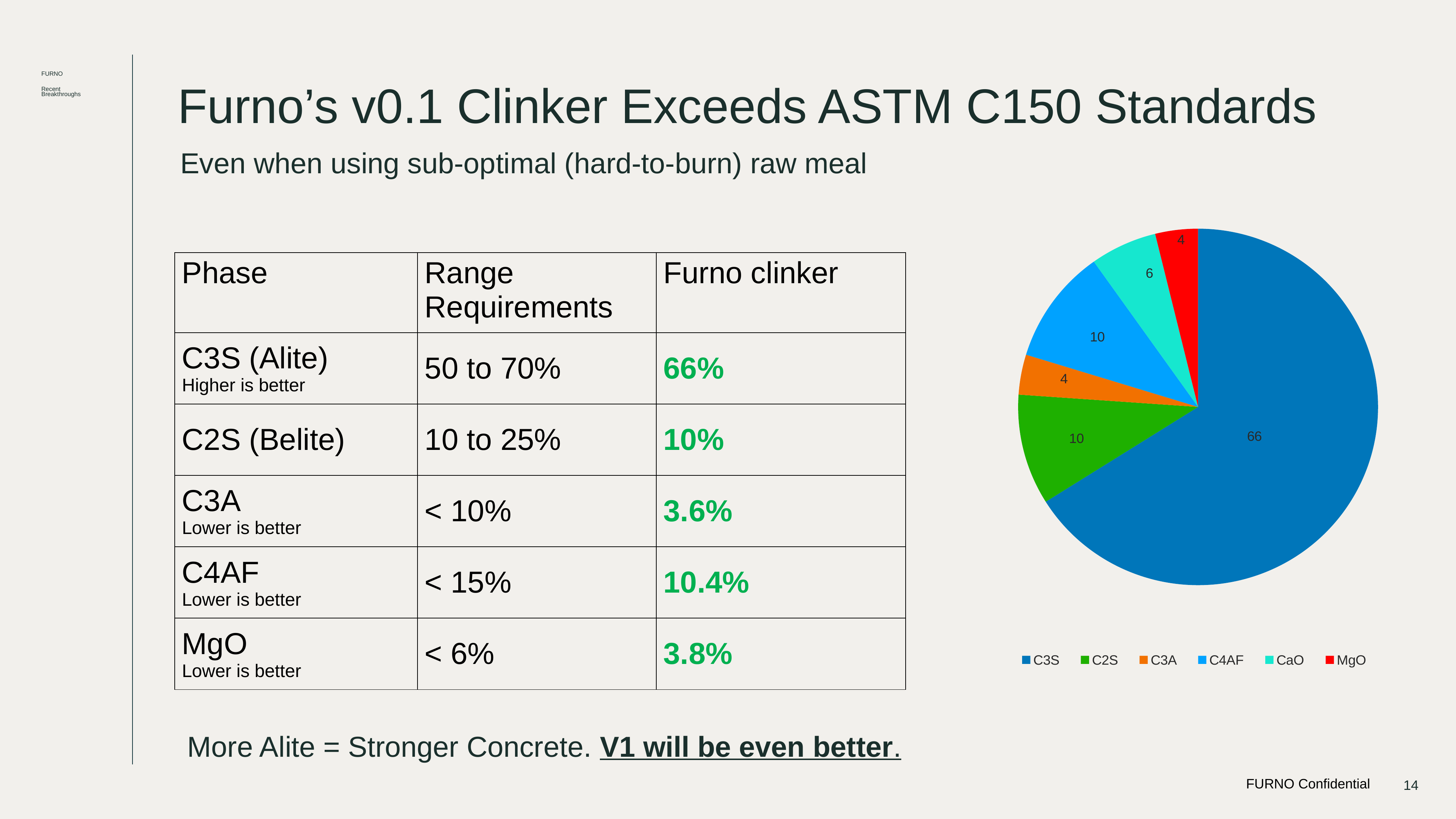

Furno’s v0.1 Clinker Exceeds ASTM C150 Standards
FURNO

Recent
Breakthroughs
Even when using sub-optimal (hard-to-burn) raw meal

### Chart

| Category |  |
|---|---|
| C3S | 66.05333333333333 |
| C2S | 10.026666666666667 |
| C3A | 3.6333333333333333 |
| C4AF | 10.426666666666668 |
| CaO | 5.996666666666667 |
| MgO | 3.8366666666666673 |
| Phase | Range Requirements | Furno clinker |
| --- | --- | --- |
| C3S (Alite) Higher is better | 50 to 70% | 66% |
| C2S (Belite) | 10 to 25% | 10% |
| C3A Lower is better | < 10% | 3.6% |
| C4AF Lower is better | < 15% | 10.4% |
| MgO Lower is better | < 6% | 3.8% |
More Alite = Stronger Concrete. V1 will be even better.
FURNO Confidential
14